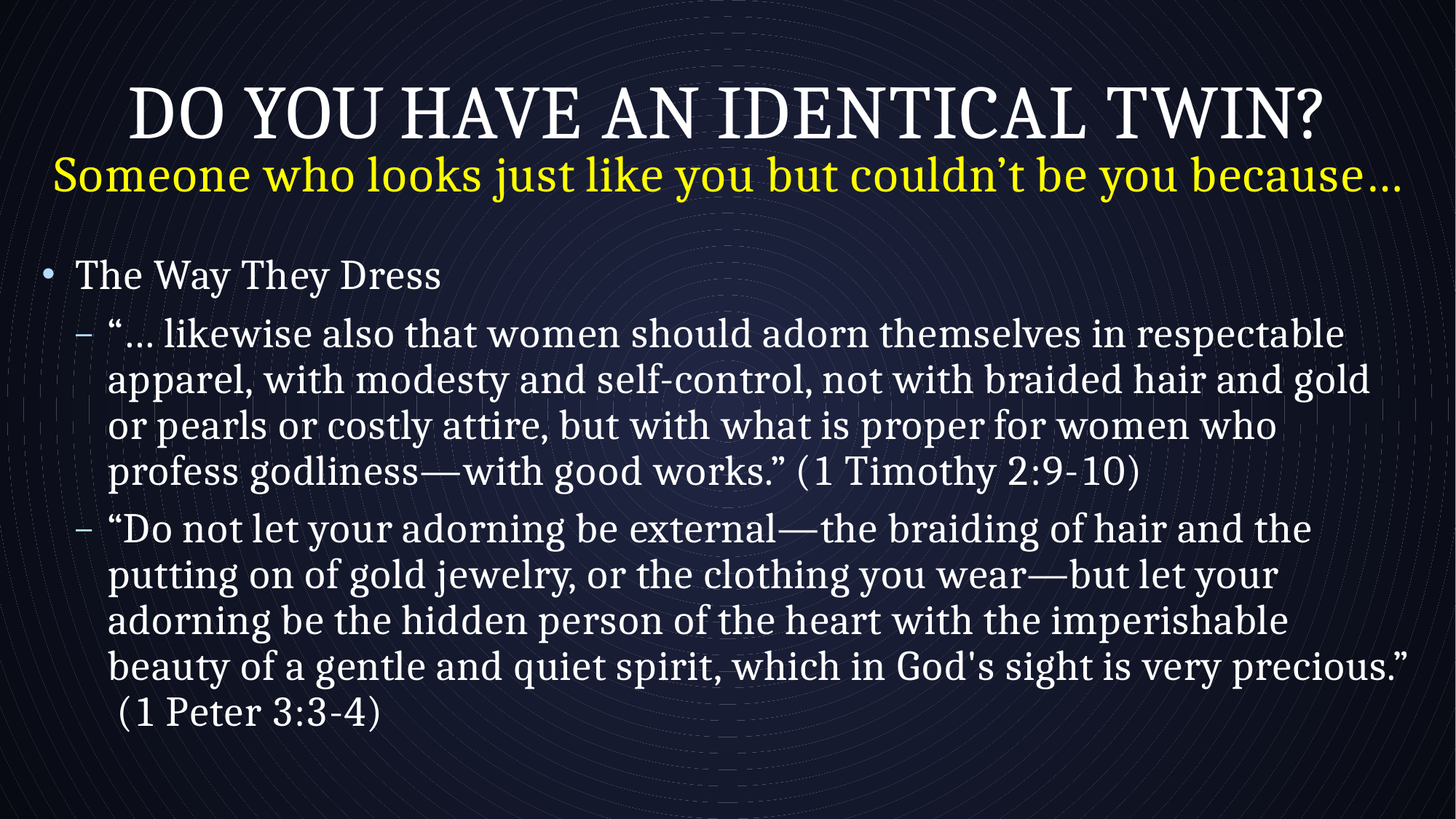

# Do You Have An Identical Twin? Someone who looks just like you but couldn’t be you because…
The Way They Dress
“… likewise also that women should adorn themselves in respectable apparel, with modesty and self-control, not with braided hair and gold or pearls or costly attire, but with what is proper for women who profess godliness—with good works.” (1 Timothy 2:9-10)
“Do not let your adorning be external—the braiding of hair and the putting on of gold jewelry, or the clothing you wear—but let your adorning be the hidden person of the heart with the imperishable beauty of a gentle and quiet spirit, which in God's sight is very precious.”  (1 Peter 3:3-4)